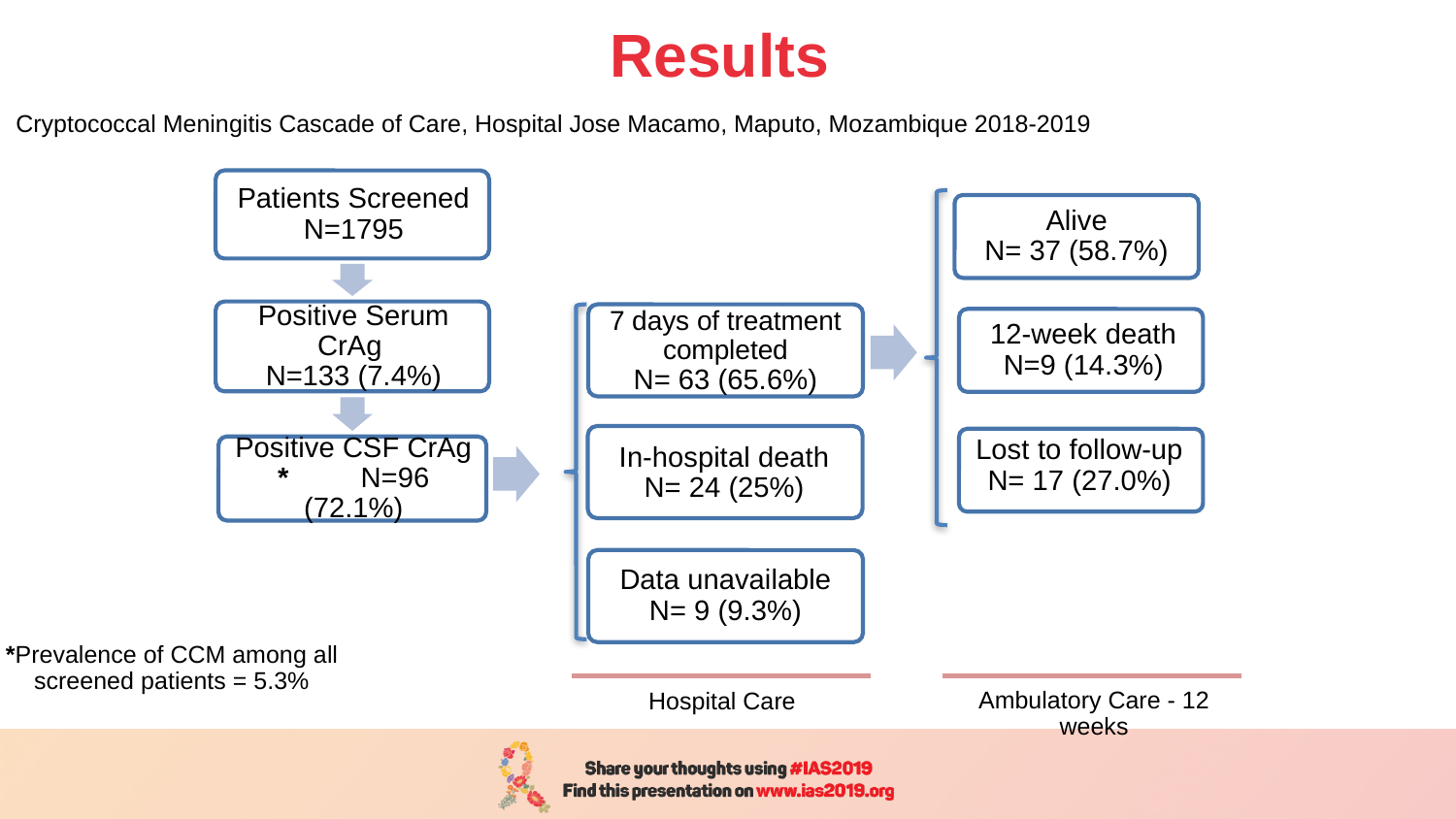

Results
# Cryptococcal Meningitis Cascade of Care, Hospital Jose Macamo, Maputo, Mozambique 2018-2019
Patients Screened N=1795

Positive Serum CrAg
N=133 (7.4%)

Positive CSF CrAg *         N=96 (72.1%)
*Prevalence of CCM among all screened patients = 5.3%

Alive
N= 37 (58.7%)

12-week death
N=9 (14.3%)
Lost to follow-up
N= 17 (27.0%)

Ambulatory Care - 12 weeks

7 days of treatment completed
N= 63 (65.6%)

Data unavailable
N= 9 (9.3%)
Hospital Care

In-hospital death
N= 24 (25%)